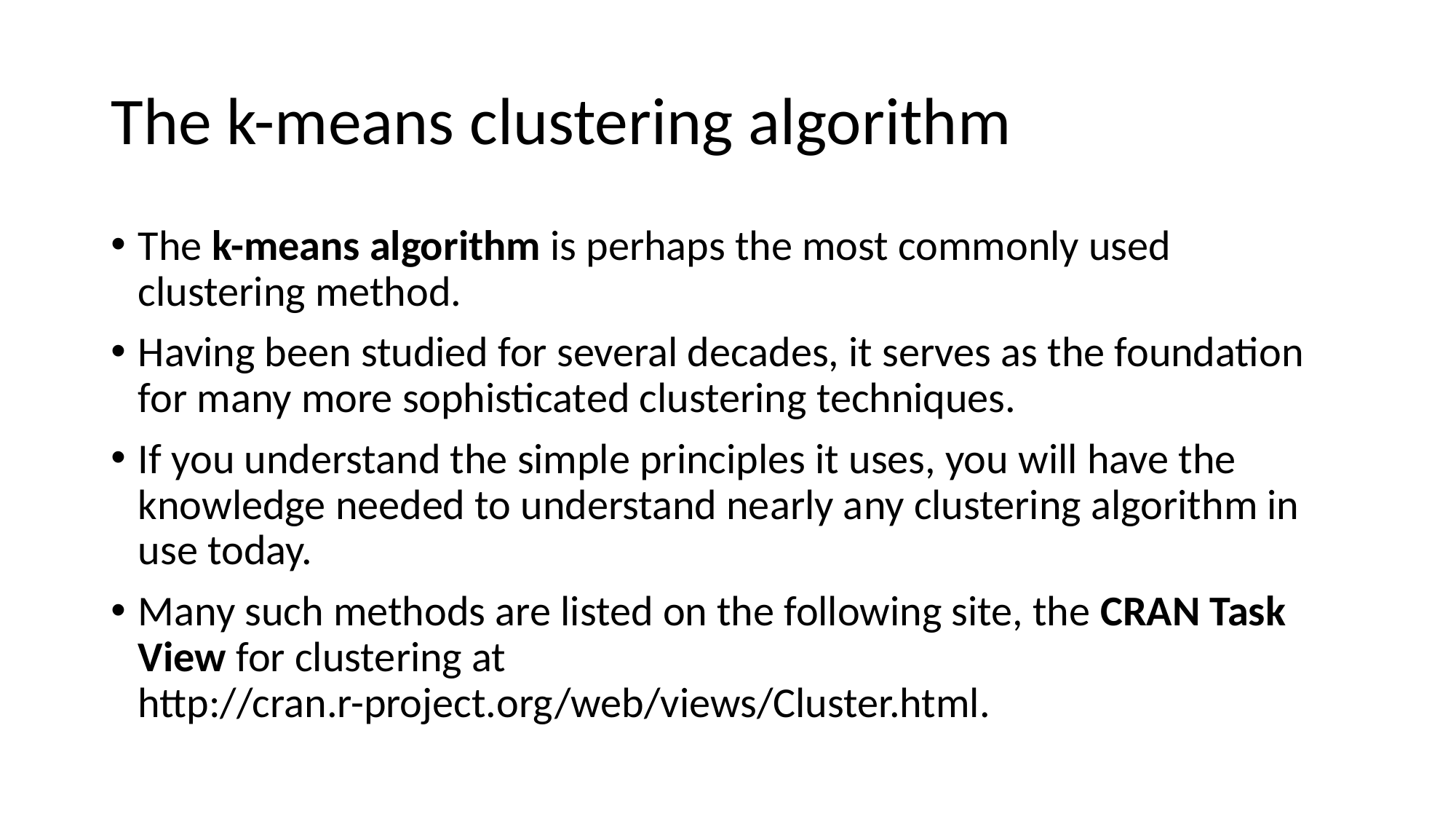

# The k-means clustering algorithm
The k-means algorithm is perhaps the most commonly used clustering method.
Having been studied for several decades, it serves as the foundation for many more sophisticated clustering techniques.
If you understand the simple principles it uses, you will have the knowledge needed to understand nearly any clustering algorithm in use today.
Many such methods are listed on the following site, the CRAN Task View for clustering at http://cran.r-project.org/web/views/Cluster.html.